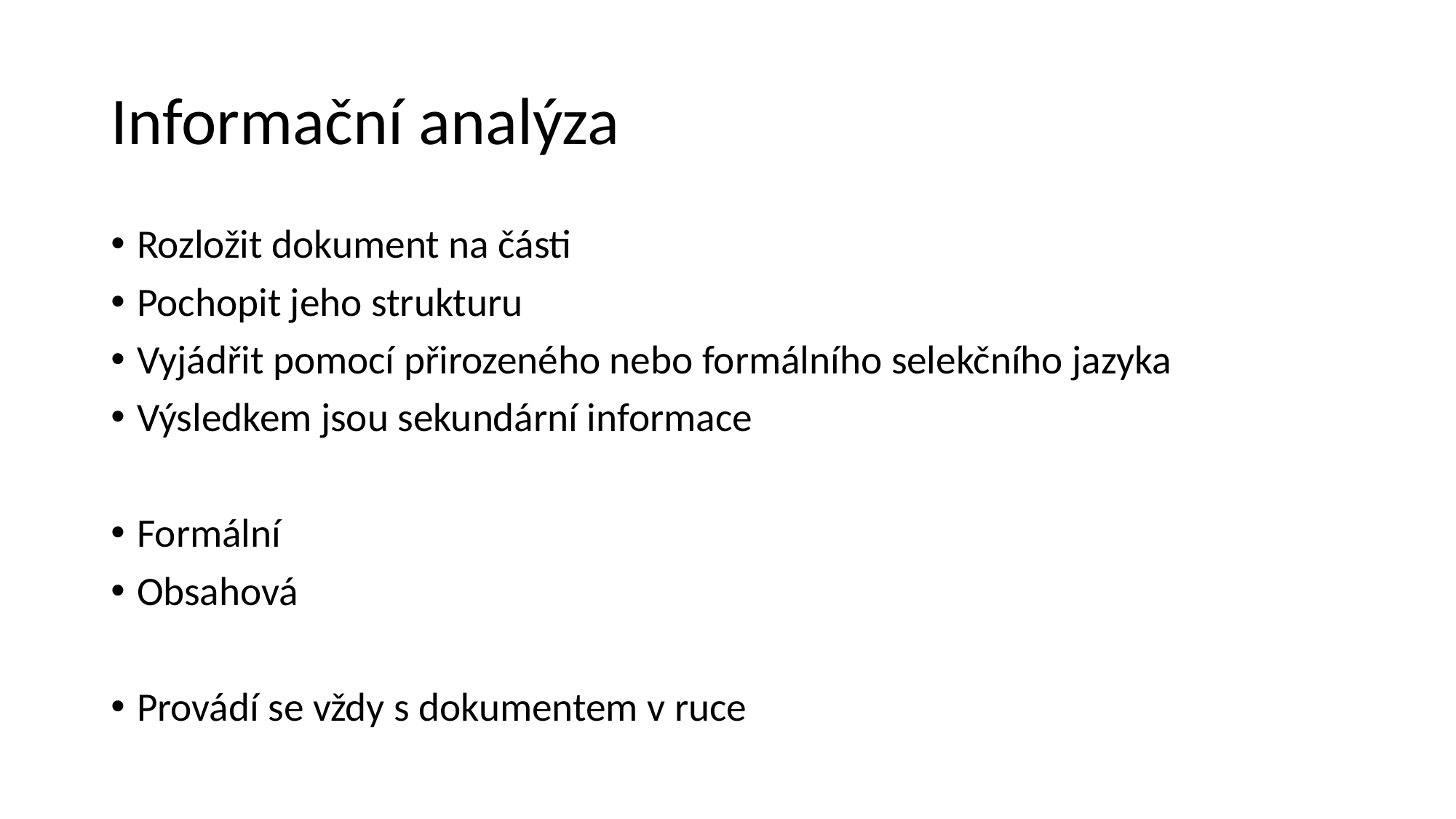

# Informační analýza
Rozložit dokument na části
Pochopit jeho strukturu
Vyjádřit pomocí přirozeného nebo formálního selekčního jazyka
Výsledkem jsou sekundární informace

Formální
Obsahová

Provádí se vždy s dokumentem v ruce